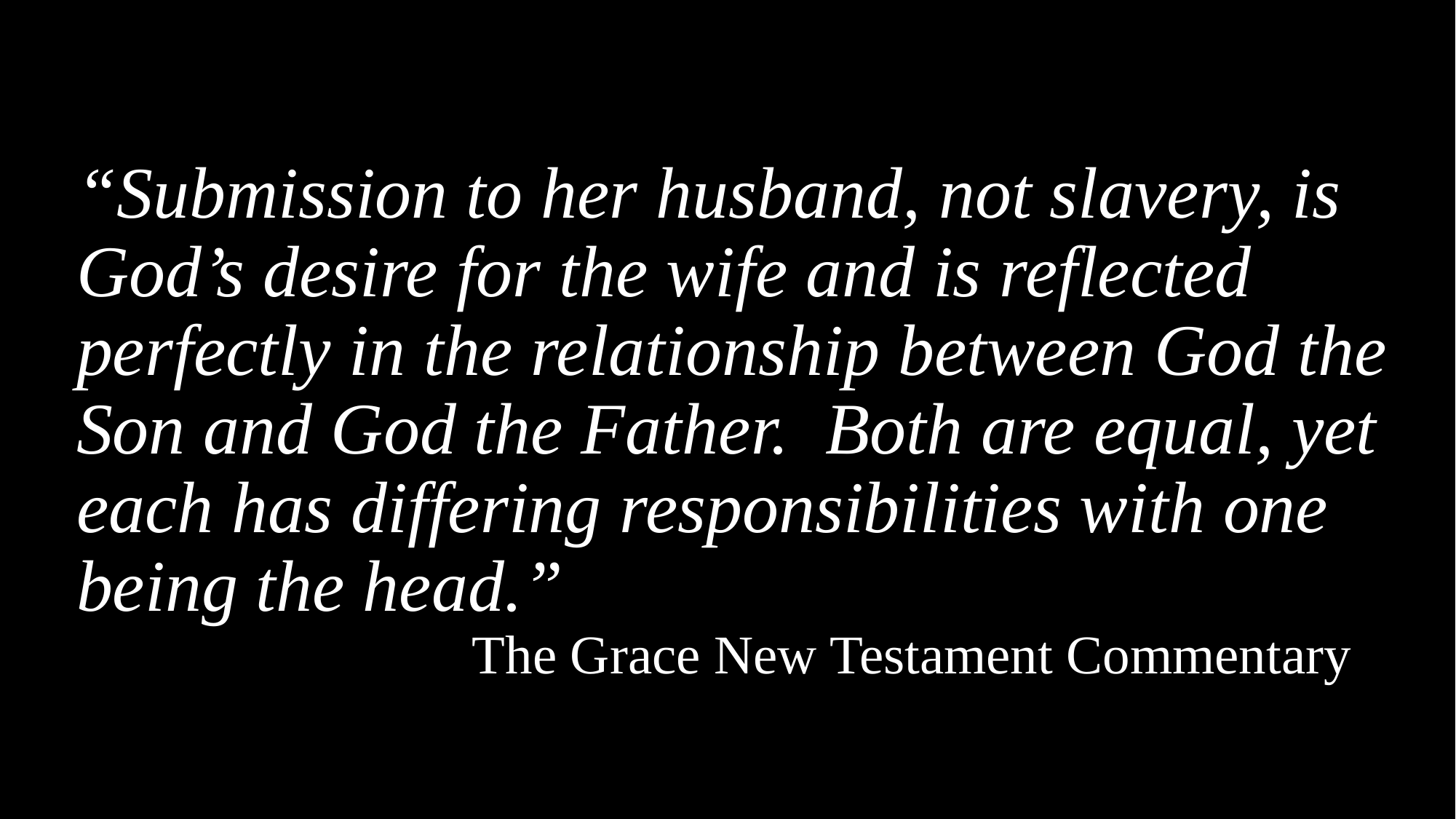

“Submission to her husband, not slavery, is God’s desire for the wife and is reflected perfectly in the relationship between God the Son and God the Father.  Both are equal, yet each has differing responsibilities with one being the head.”
                             The Grace New Testament Commentary